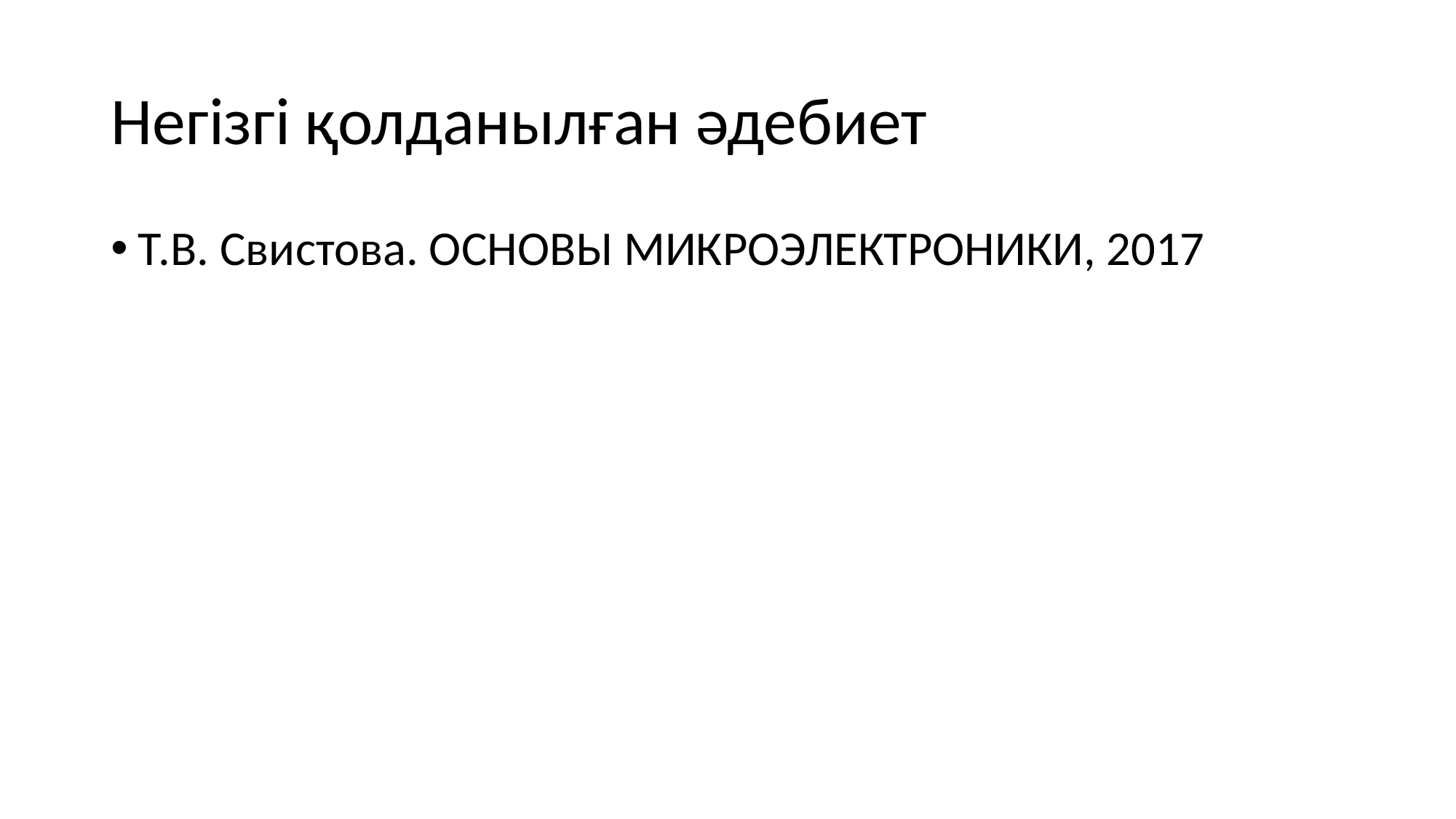

# Негізгі қолданылған әдебиет
Т.В. Свистова. ОСНОВЫ МИКРОЭЛЕКТРОНИКИ, 2017